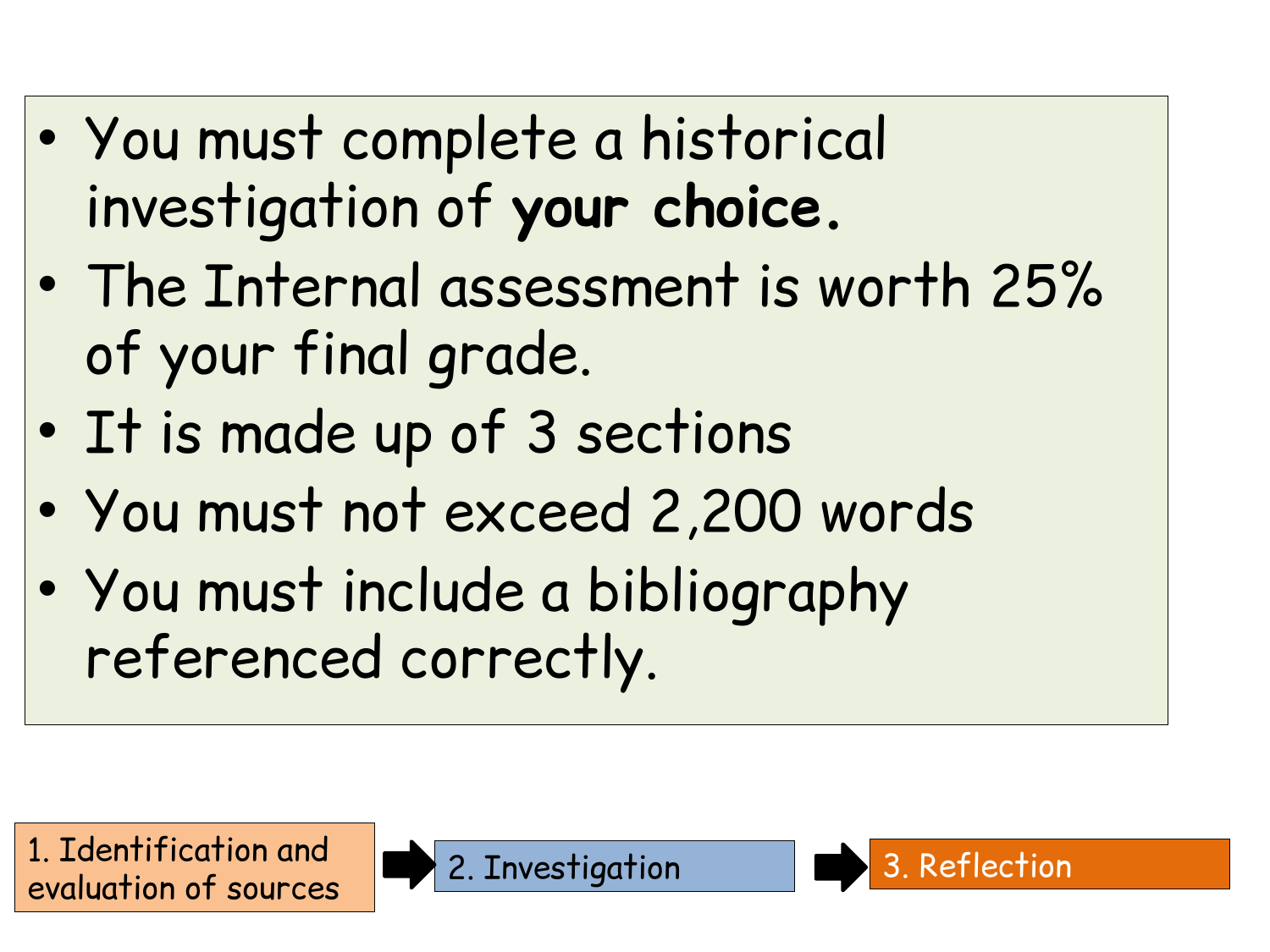

You must complete a historical investigation of your choice.
The Internal assessment is worth 25% of your final grade.
It is made up of 3 sections
You must not exceed 2,200 words
You must include a bibliography referenced correctly.
1. Identification and evaluation of sources
3. Reflection
2. Investigation